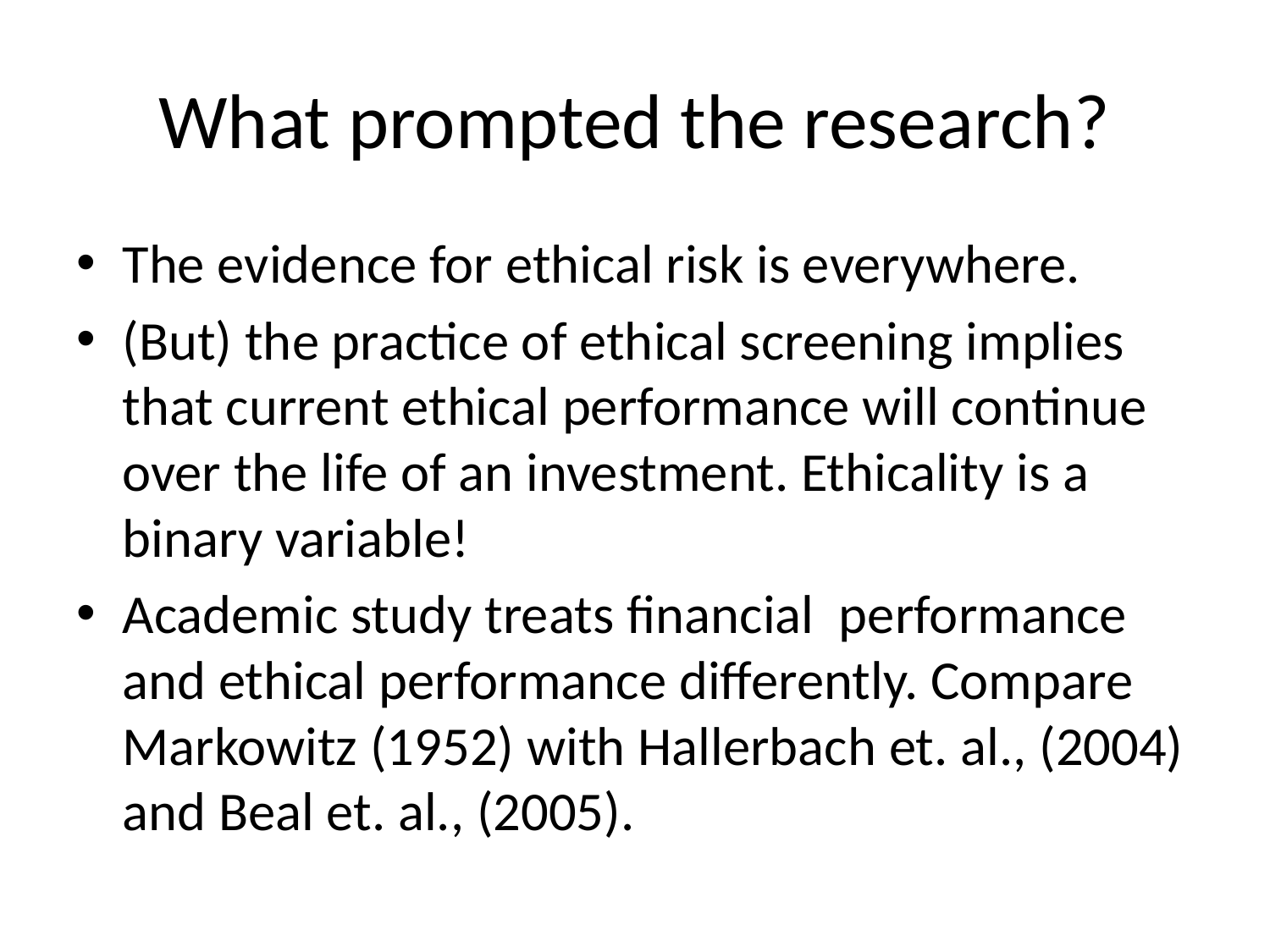

# What prompted the research?
The evidence for ethical risk is everywhere.
(But) the practice of ethical screening implies that current ethical performance will continue over the life of an investment. Ethicality is a binary variable!
Academic study treats financial  performance and ethical performance differently. Compare Markowitz (1952) with Hallerbach et. al., (2004) and Beal et. al., (2005).